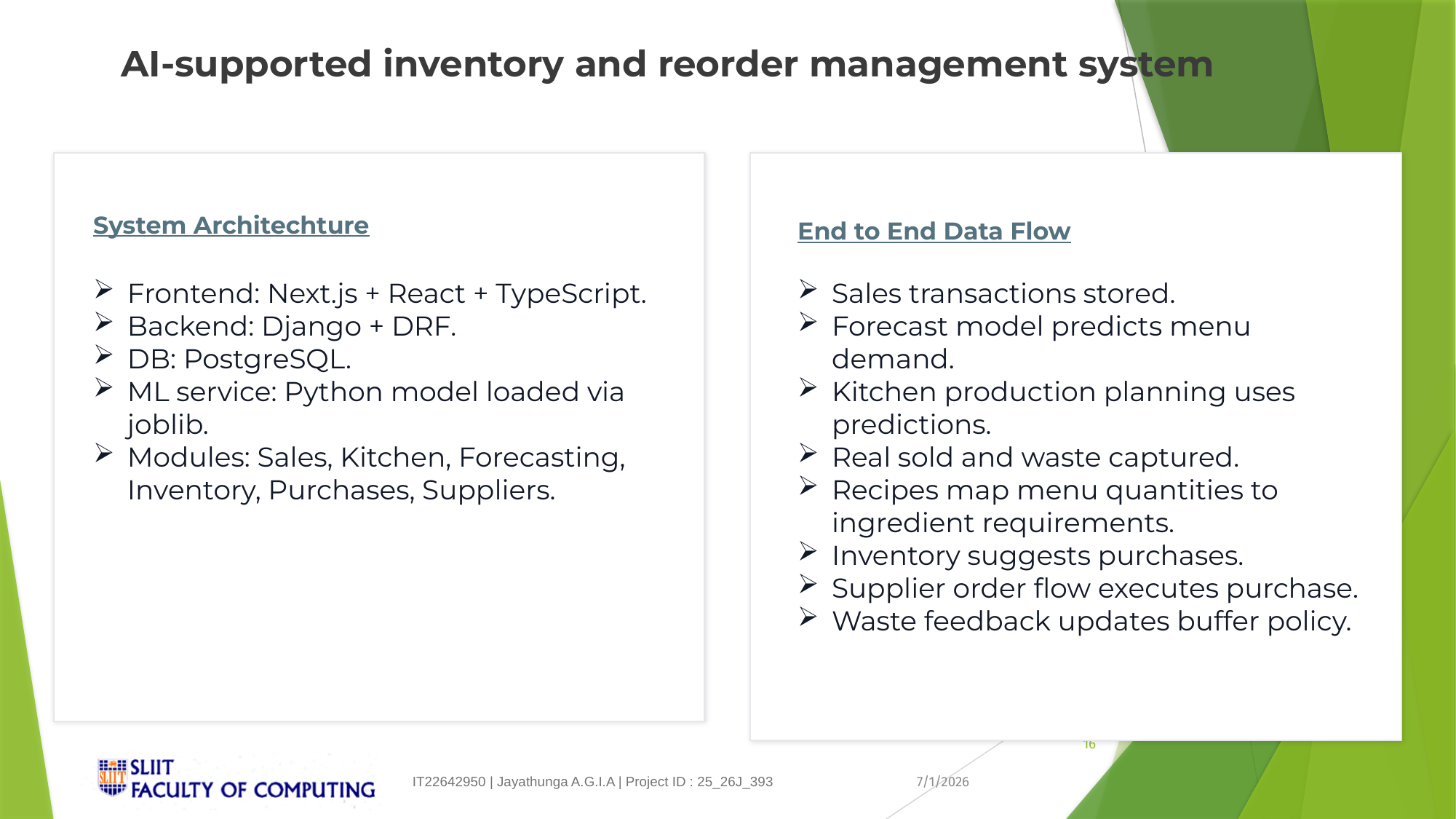

AI-supported inventory and reorder management system

System Architechture
End to End Data Flow
Frontend: Next.js + React + TypeScript.
Backend: Django + DRF.
DB: PostgreSQL.
ML service: Python model loaded via joblib.
Modules: Sales, Kitchen, Forecasting, Inventory, Purchases, Suppliers.
Sales transactions stored.
Forecast model predicts menu demand.
Kitchen production planning uses predictions.
Real sold and waste captured.
Recipes map menu quantities to ingredient requirements.
Inventory suggests purchases.
Supplier order flow executes purchase.
Waste feedback updates buffer policy.
16
7/1/2026
IT22642950 | Jayathunga A.G.I.A | Project ID : 25_26J_393